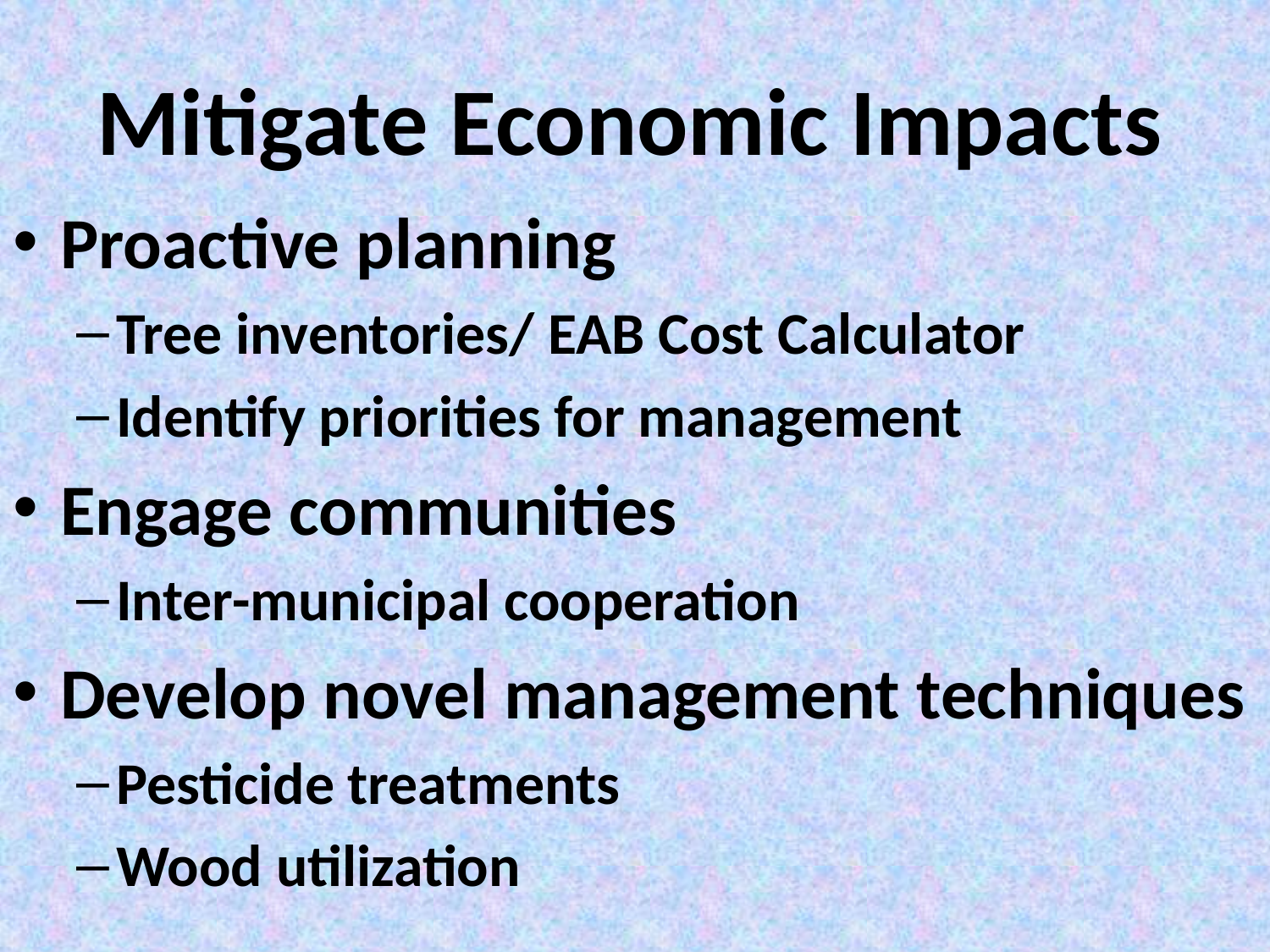

# Mitigate Economic Impacts
Proactive planning
Tree inventories/ EAB Cost Calculator
Identify priorities for management
Engage communities
Inter-municipal cooperation
Develop novel management techniques
Pesticide treatments
Wood utilization